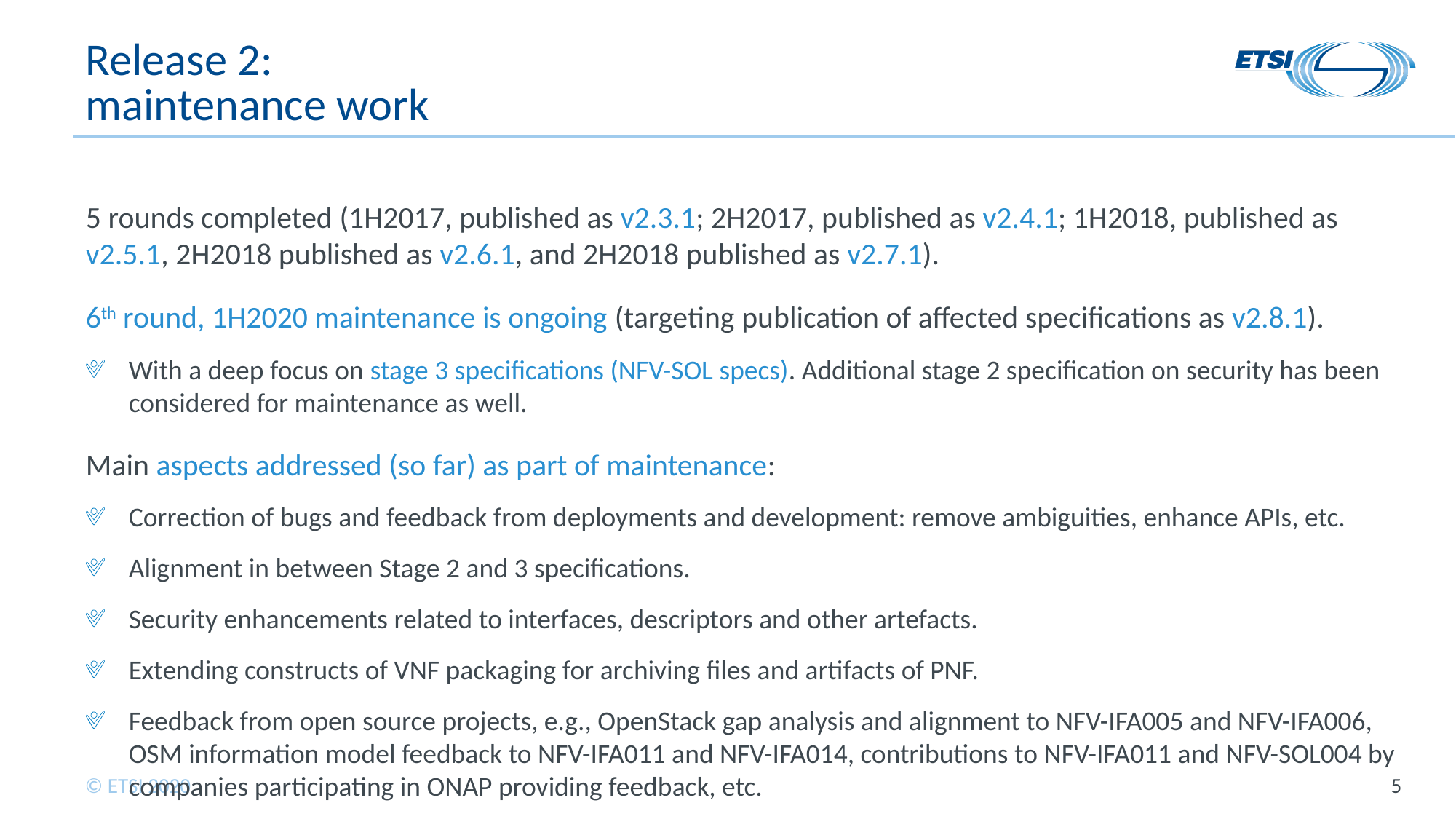

# Release 2: maintenance work
5 rounds completed (1H2017, published as v2.3.1; 2H2017, published as v2.4.1; 1H2018, published as v2.5.1, 2H2018 published as v2.6.1, and 2H2018 published as v2.7.1).
6th round, 1H2020 maintenance is ongoing (targeting publication of affected specifications as v2.8.1).
With a deep focus on stage 3 specifications (NFV-SOL specs). Additional stage 2 specification on security has been considered for maintenance as well.
Main aspects addressed (so far) as part of maintenance:
Correction of bugs and feedback from deployments and development: remove ambiguities, enhance APIs, etc.
Alignment in between Stage 2 and 3 specifications.
Security enhancements related to interfaces, descriptors and other artefacts.
Extending constructs of VNF packaging for archiving files and artifacts of PNF.
Feedback from open source projects, e.g., OpenStack gap analysis and alignment to NFV-IFA005 and NFV-IFA006, OSM information model feedback to NFV-IFA011 and NFV-IFA014, contributions to NFV-IFA011 and NFV-SOL004 by companies participating in ONAP providing feedback, etc.